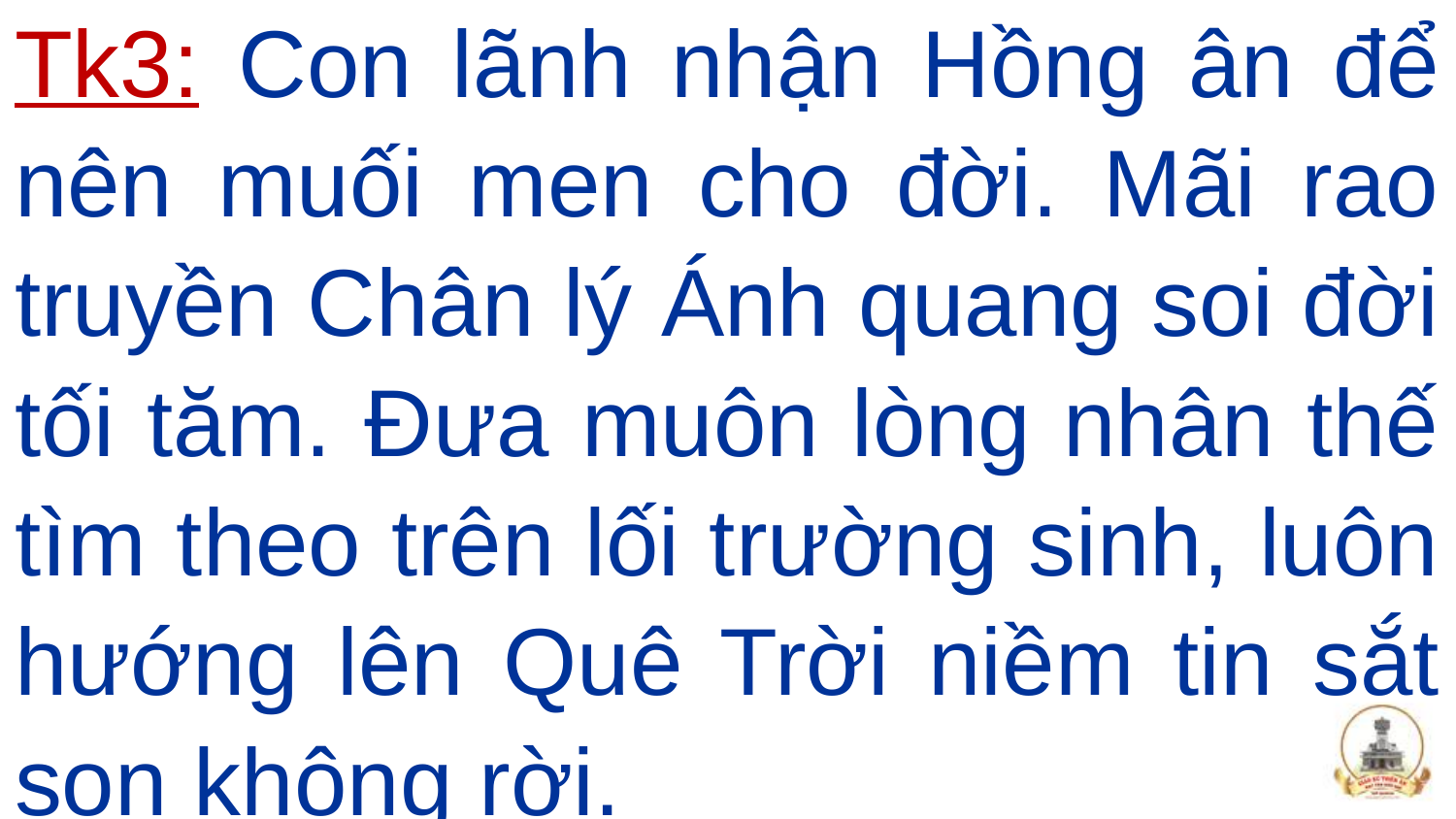

Tk3: Con lãnh nhận Hồng ân để nên muối men cho đời. Mãi rao truyền Chân lý Ánh quang soi đời tối tăm. Đưa muôn lòng nhân thế tìm theo trên lối trường sinh, luôn hướng lên Quê Trời niềm tin sắt son không rời.